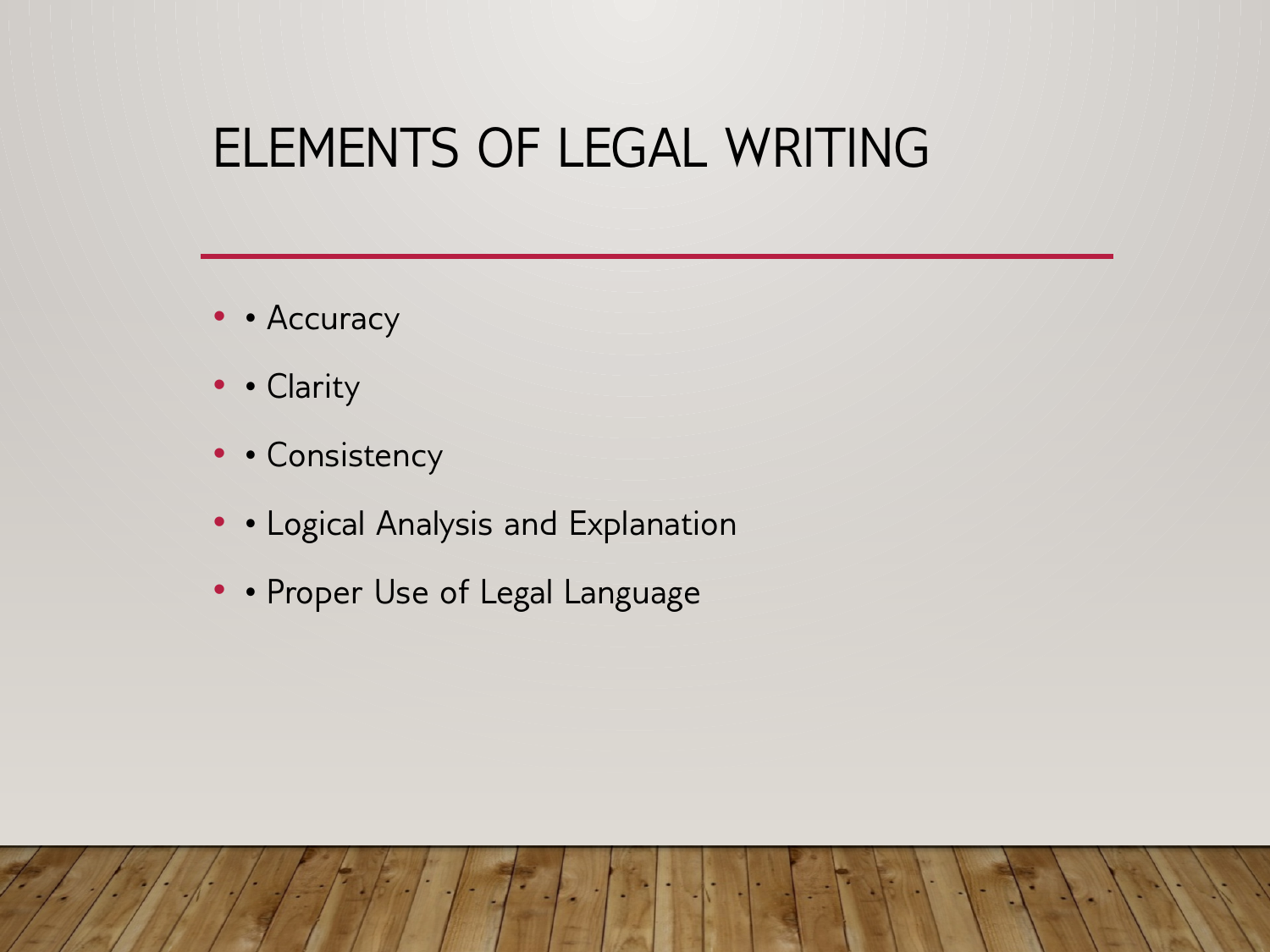

# Elements of Legal Writing
• Accuracy
• Clarity
• Consistency
• Logical Analysis and Explanation
• Proper Use of Legal Language